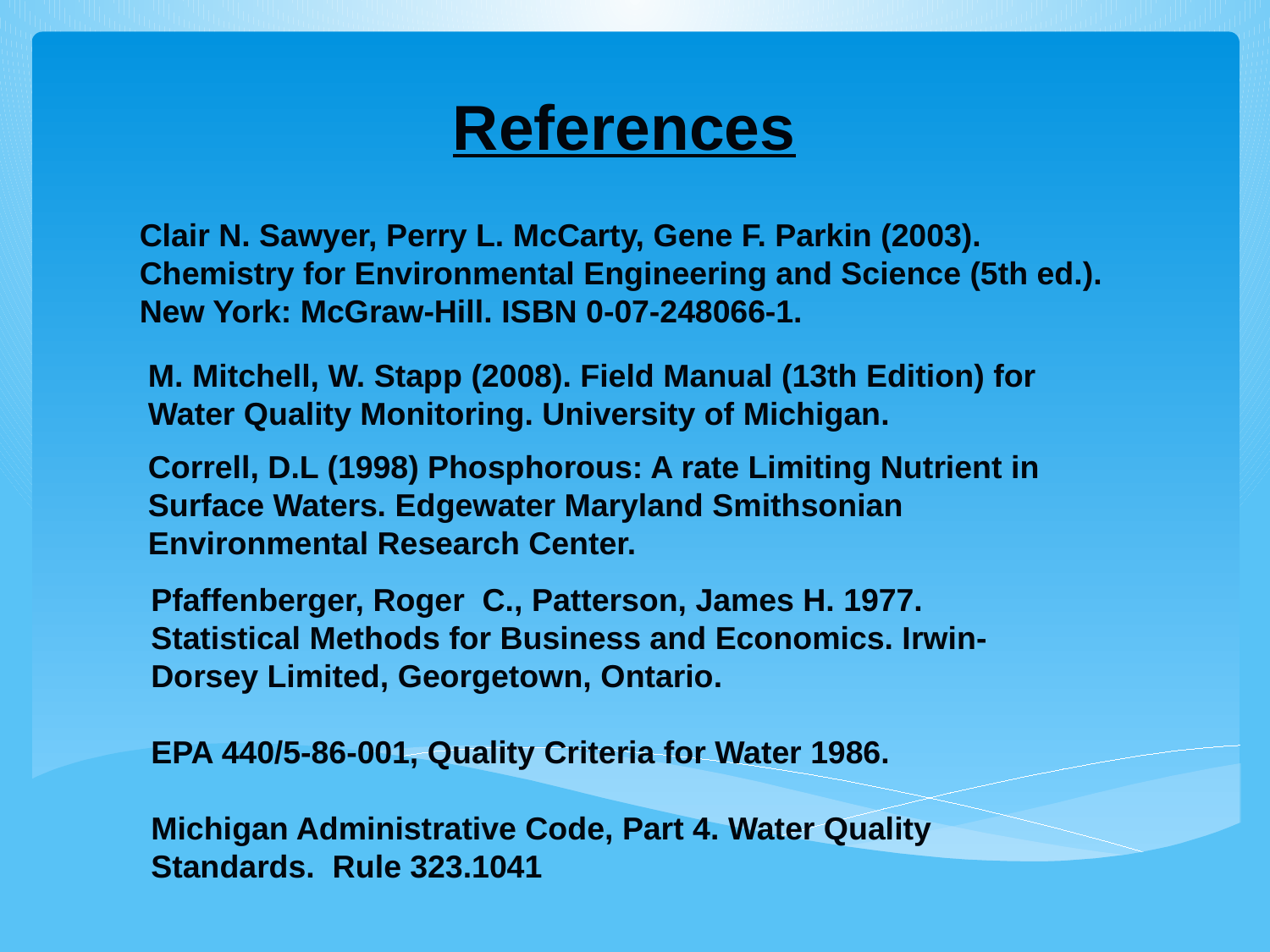

# References
Clair N. Sawyer, Perry L. McCarty, Gene F. Parkin (2003). Chemistry for Environmental Engineering and Science (5th ed.). New York: McGraw-Hill. ISBN 0-07-248066-1.

M. Mitchell, W. Stapp (2008). Field Manual (13th Edition) for Water Quality Monitoring. University of Michigan.
Correll, D.L (1998) Phosphorous: A rate Limiting Nutrient in Surface Waters. Edgewater Maryland Smithsonian Environmental Research Center.
Pfaffenberger, Roger  C., Patterson, James H. 1977. Statistical Methods for Business and Economics. Irwin-Dorsey Limited, Georgetown, Ontario.

EPA 440/5-86-001, Quality Criteria for Water 1986.

Michigan Administrative Code, Part 4. Water Quality Standards.  Rule 323.1041